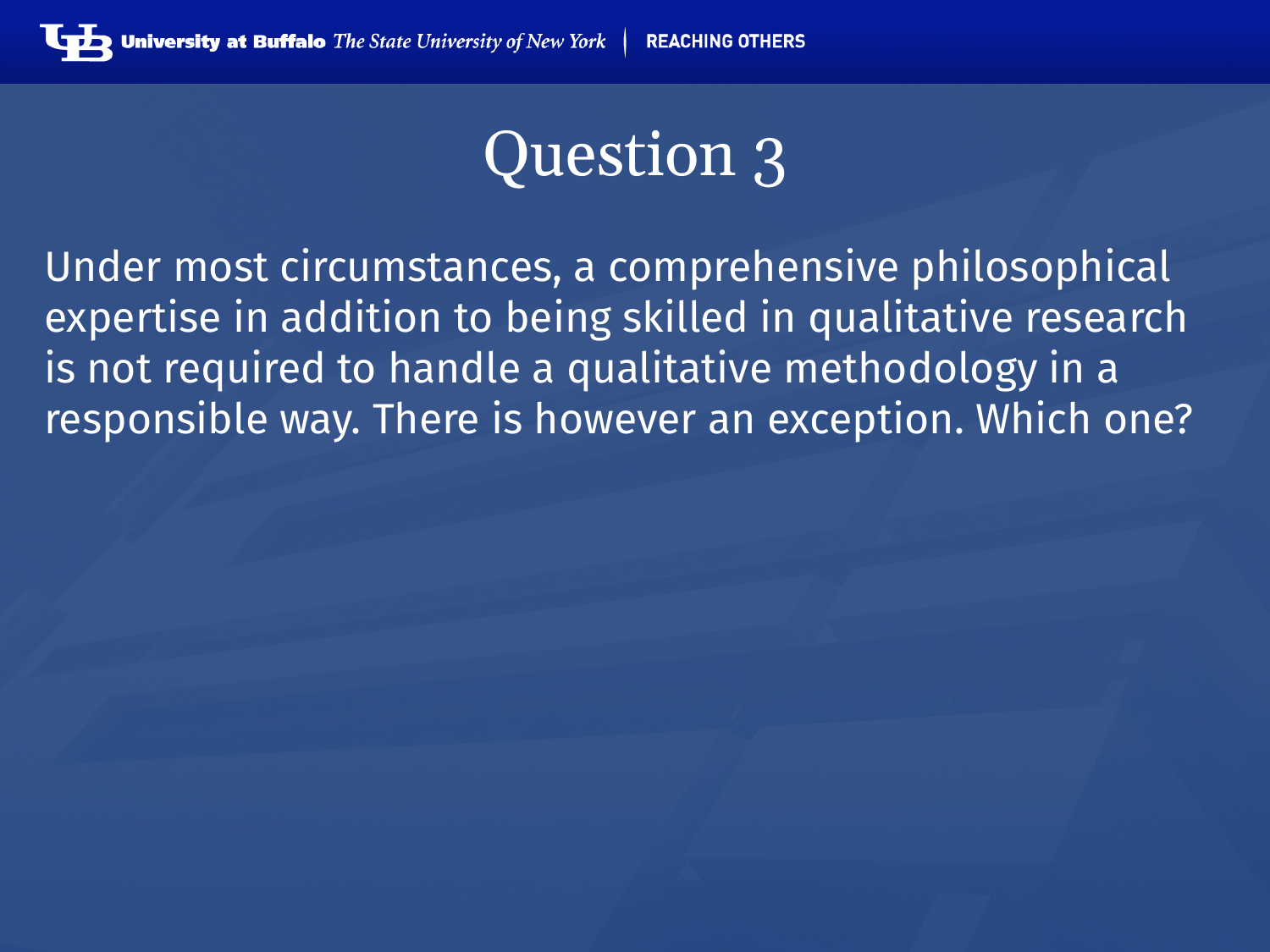

# Question 3
Under most circumstances, a comprehensive philosophical expertise in addition to being skilled in qualitative research is not required to handle a qualitative methodology in a responsible way. There is however an exception. Which one?